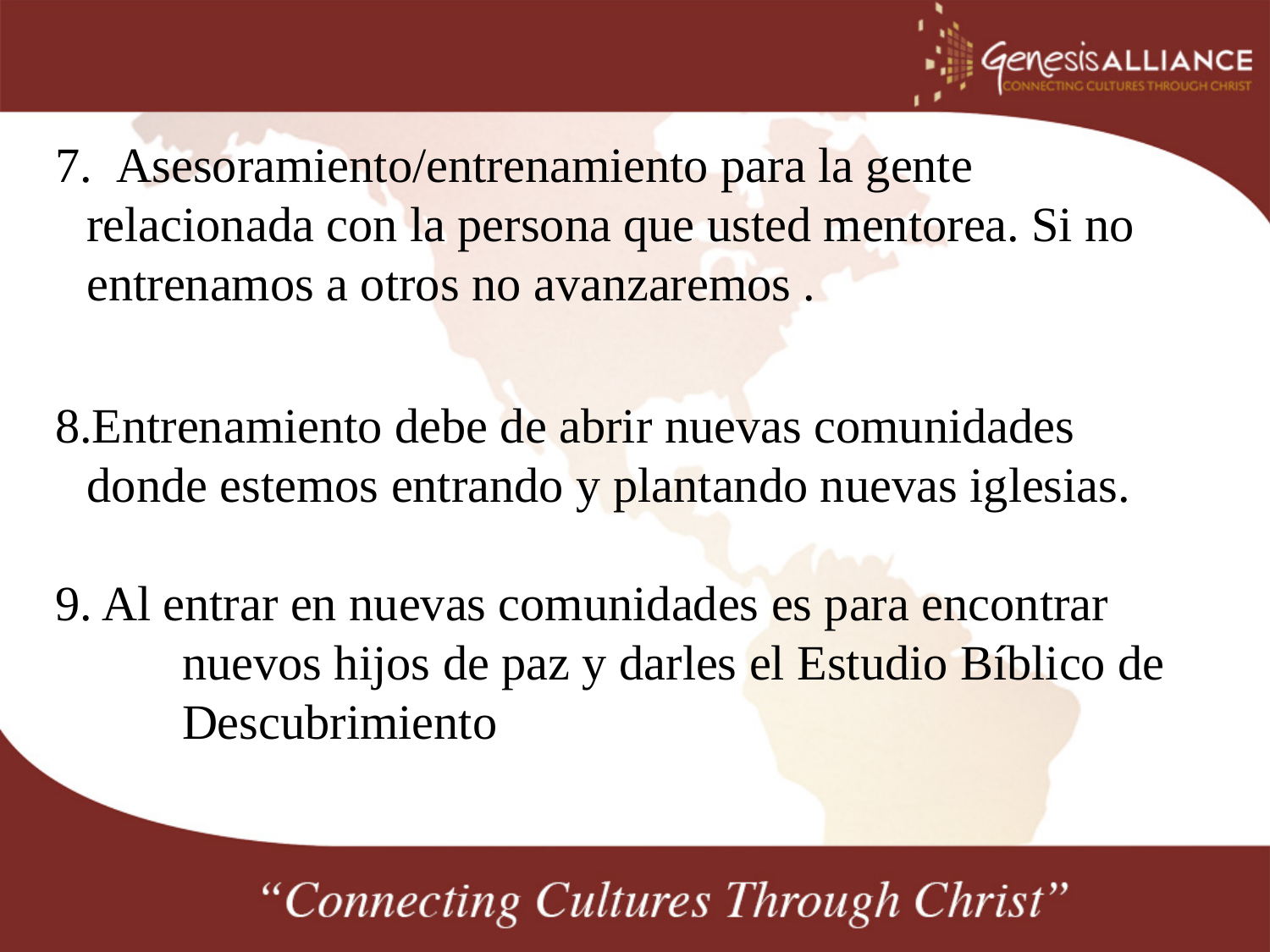

Asesoramiento/entrenamiento para la gente 		relacionada con la persona que usted mentorea. Si no 	entrenamos a otros no avanzaremos .

Entrenamiento debe de abrir nuevas comunidades 	donde estemos entrando y plantando nuevas iglesias.

9. Al entrar en nuevas comunidades es para encontrar 	nuevos hijos de paz y darles el Estudio Bíblico de 	Descubrimiento